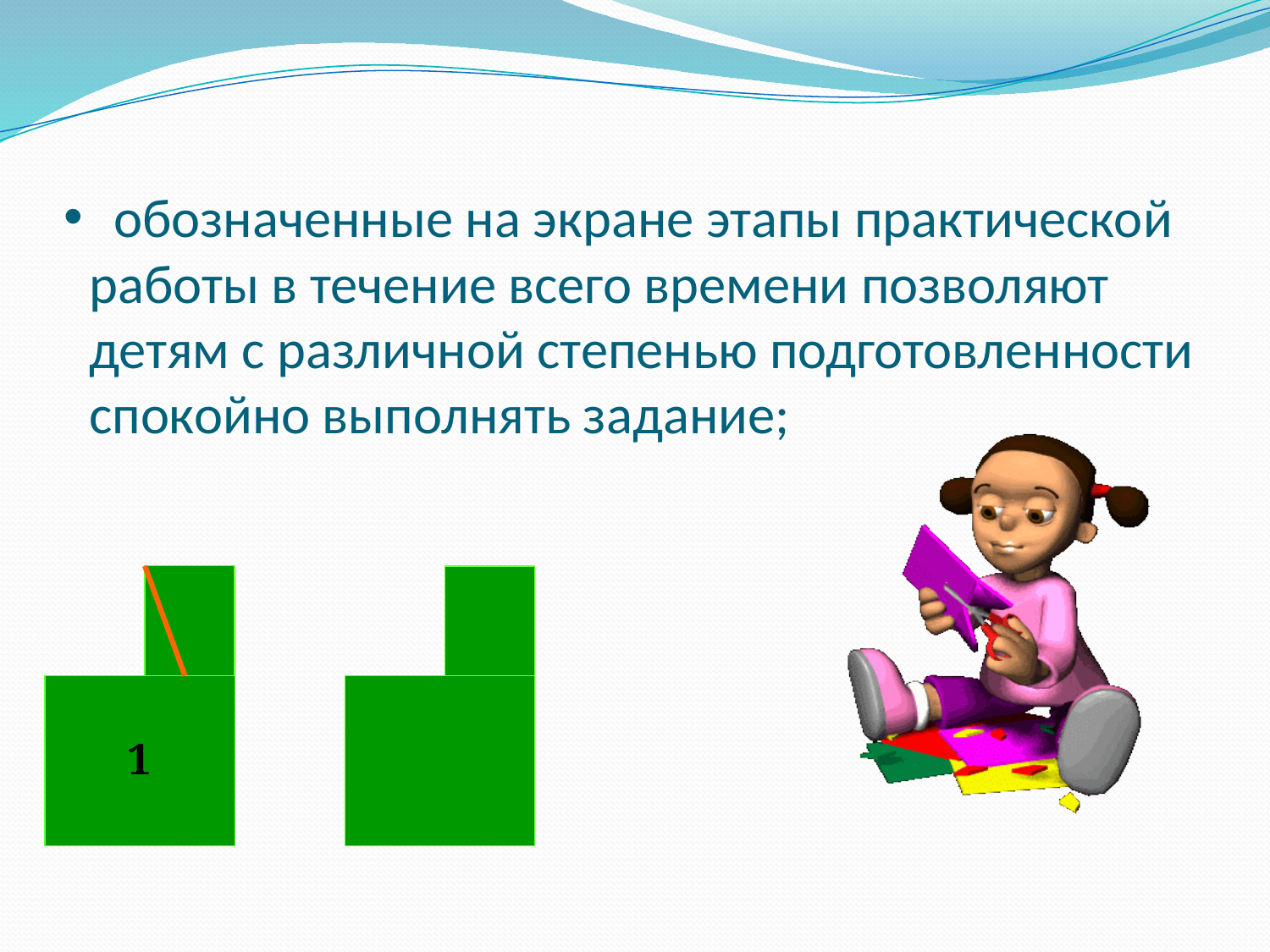

# обозначенные на экране этапы практической работы в течение всего времени позволяют детям с различной степенью подготовленности спокойно выполнять задание;

1